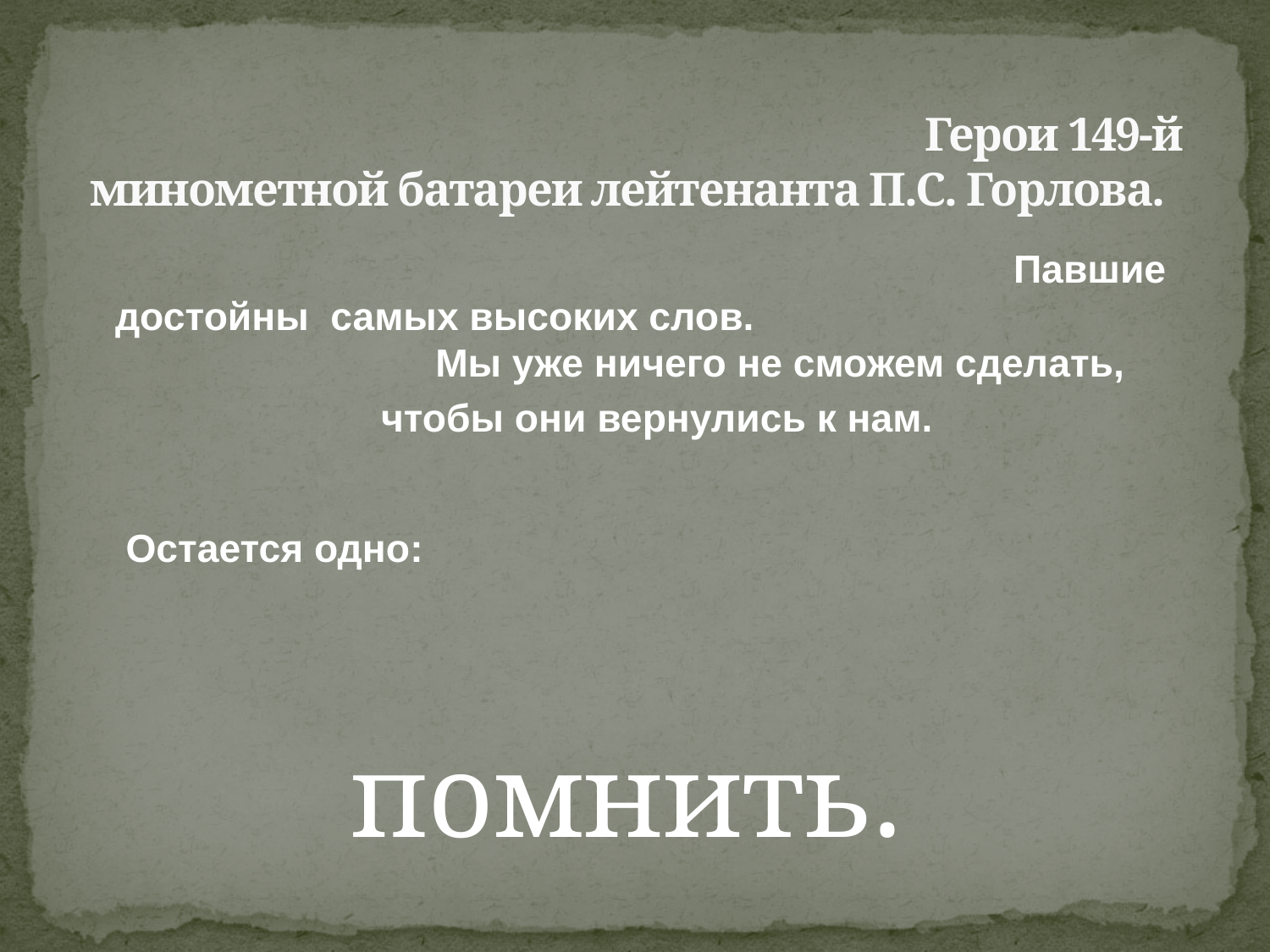

# Герои 149-й минометной батареи лейтенанта П.С. Горлова.
                                                                                                     Павшие достойны  самых высоких слов.                                                                  Мы уже ничего не сможем сделать,
    чтобы они вернулись к нам.
    Остается одно:                                             помнить.